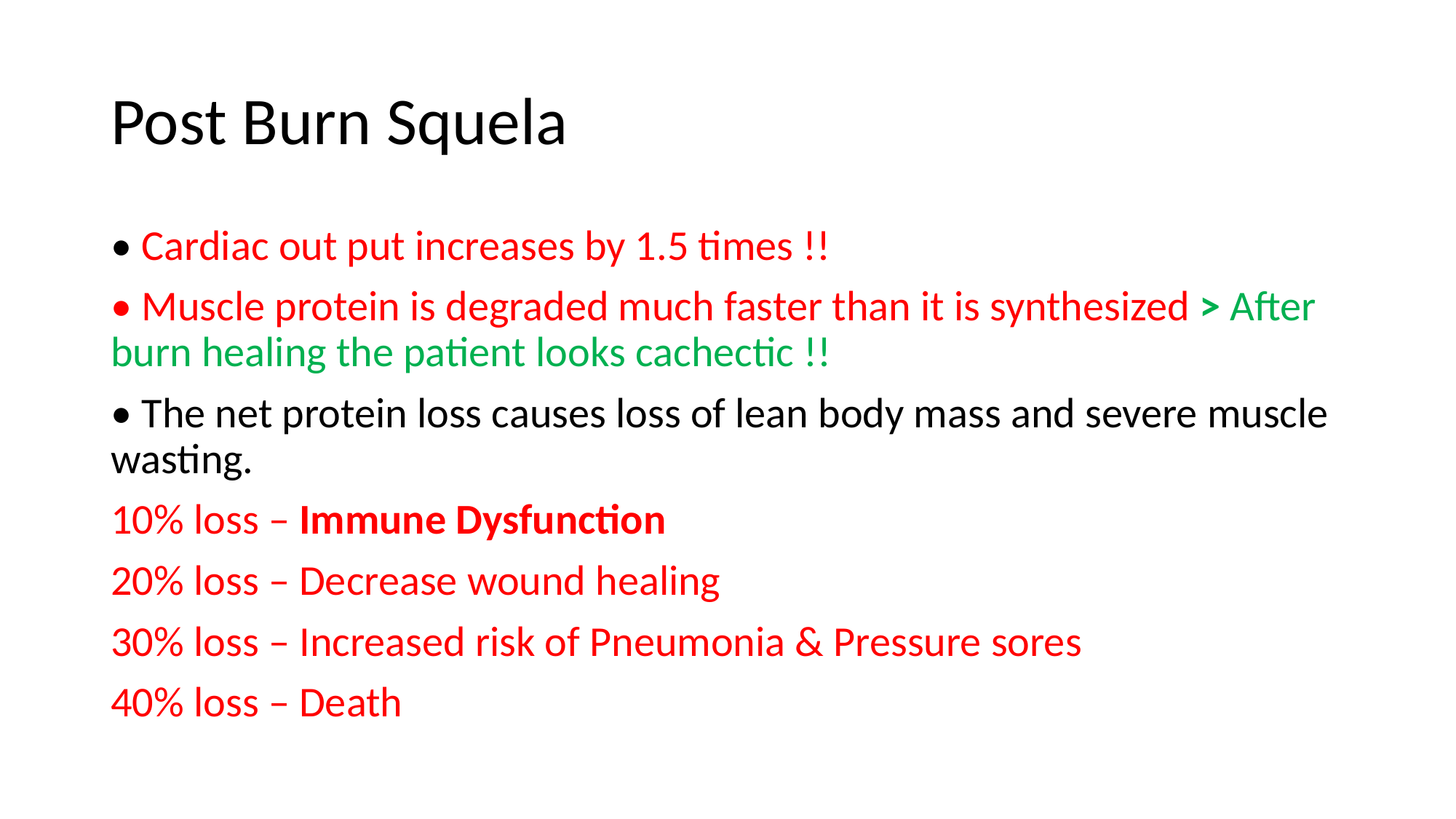

# Post Burn Squela
• Cardiac out put increases by 1.5 times !!
• Muscle protein is degraded much faster than it is synthesized > After burn healing the patient looks cachectic !!
• The net protein loss causes loss of lean body mass and severe muscle wasting.
10% loss – Immune Dysfunction
20% loss – Decrease wound healing
30% loss – Increased risk of Pneumonia & Pressure sores
40% loss – Death